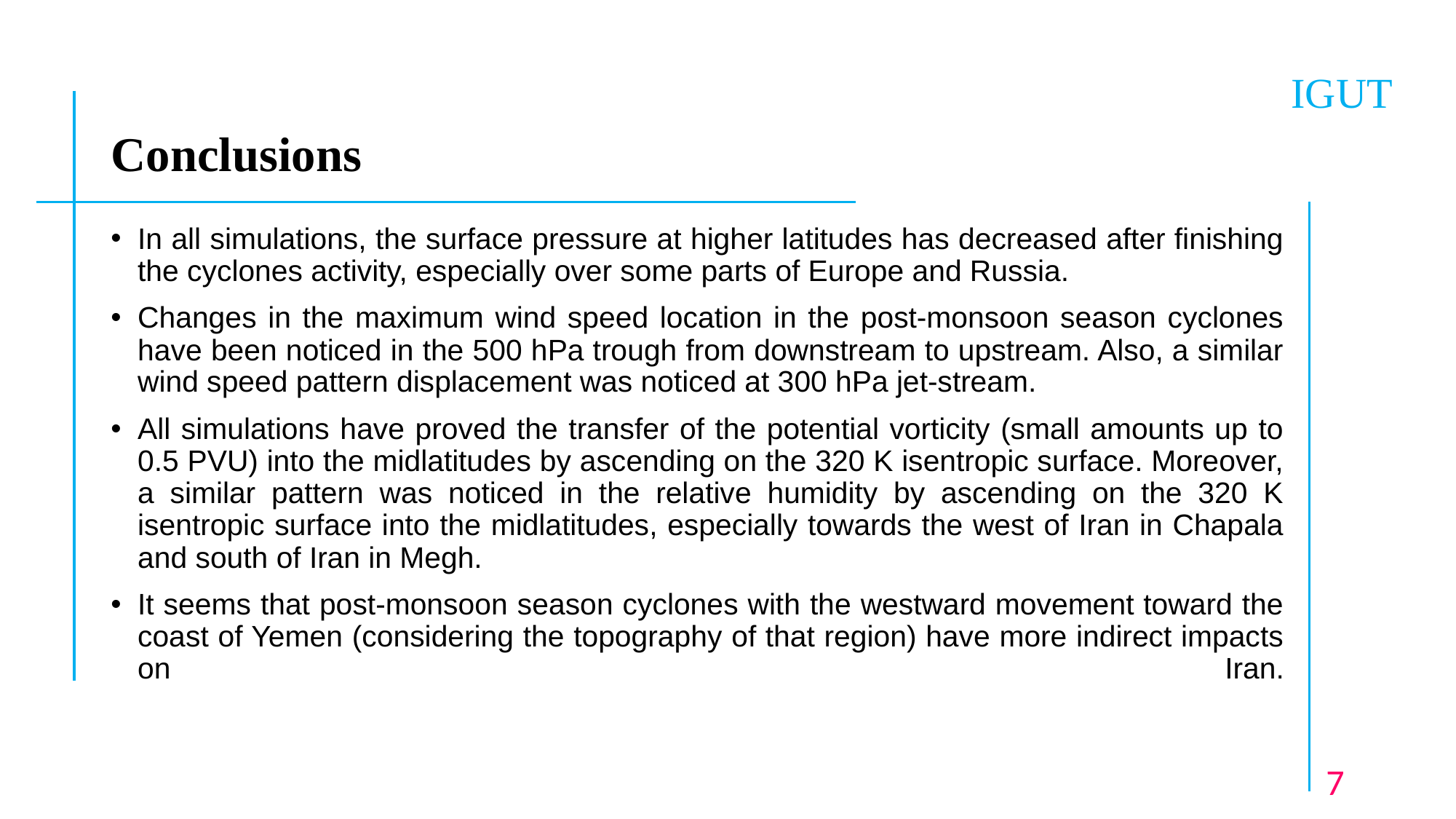

# Conclusions
IGUT
In all simulations, the surface pressure at higher latitudes has decreased after finishing the cyclones activity, especially over some parts of Europe and Russia.
Changes in the maximum wind speed location in the post-monsoon season cyclones have been noticed in the 500 hPa trough from downstream to upstream. Also, a similar wind speed pattern displacement was noticed at 300 hPa jet-stream.
All simulations have proved the transfer of the potential vorticity (small amounts up to 0.5 PVU) into the midlatitudes by ascending on the 320 K isentropic surface. Moreover, a similar pattern was noticed in the relative humidity by ascending on the 320 K isentropic surface into the midlatitudes, especially towards the west of Iran in Chapala and south of Iran in Megh.
It seems that post-monsoon season cyclones with the westward movement toward the coast of Yemen (considering the topography of that region) have more indirect impacts on Iran.
7